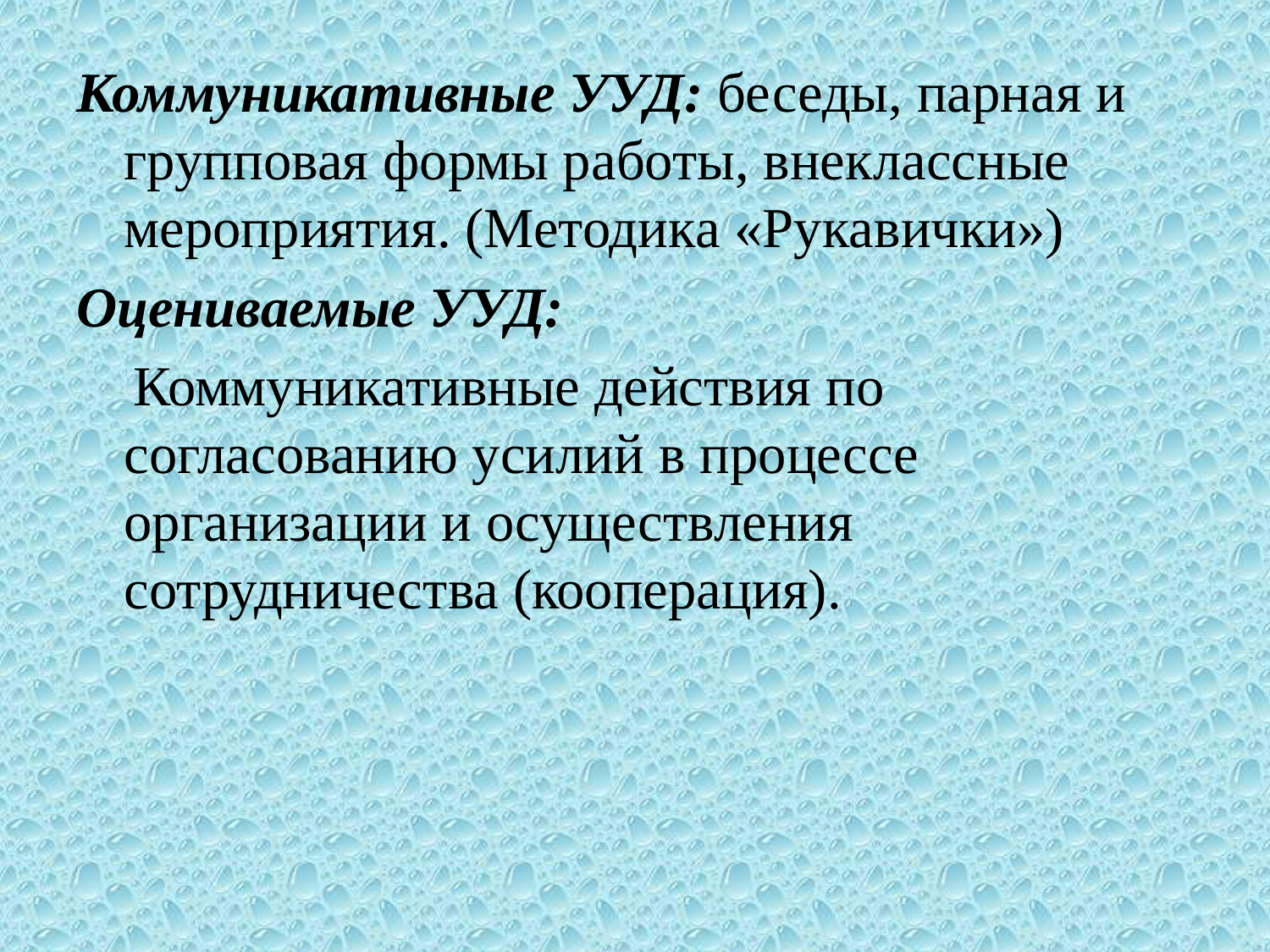

Коммуникативные УУД: беседы, парная и групповая формы работы, внеклассные мероприятия. (Методика «Рукавички»)
Оцениваемые УУД:
    Коммуникативные действия по согласованию усилий в процессе организации и осуществления сотрудничества (кооперация).